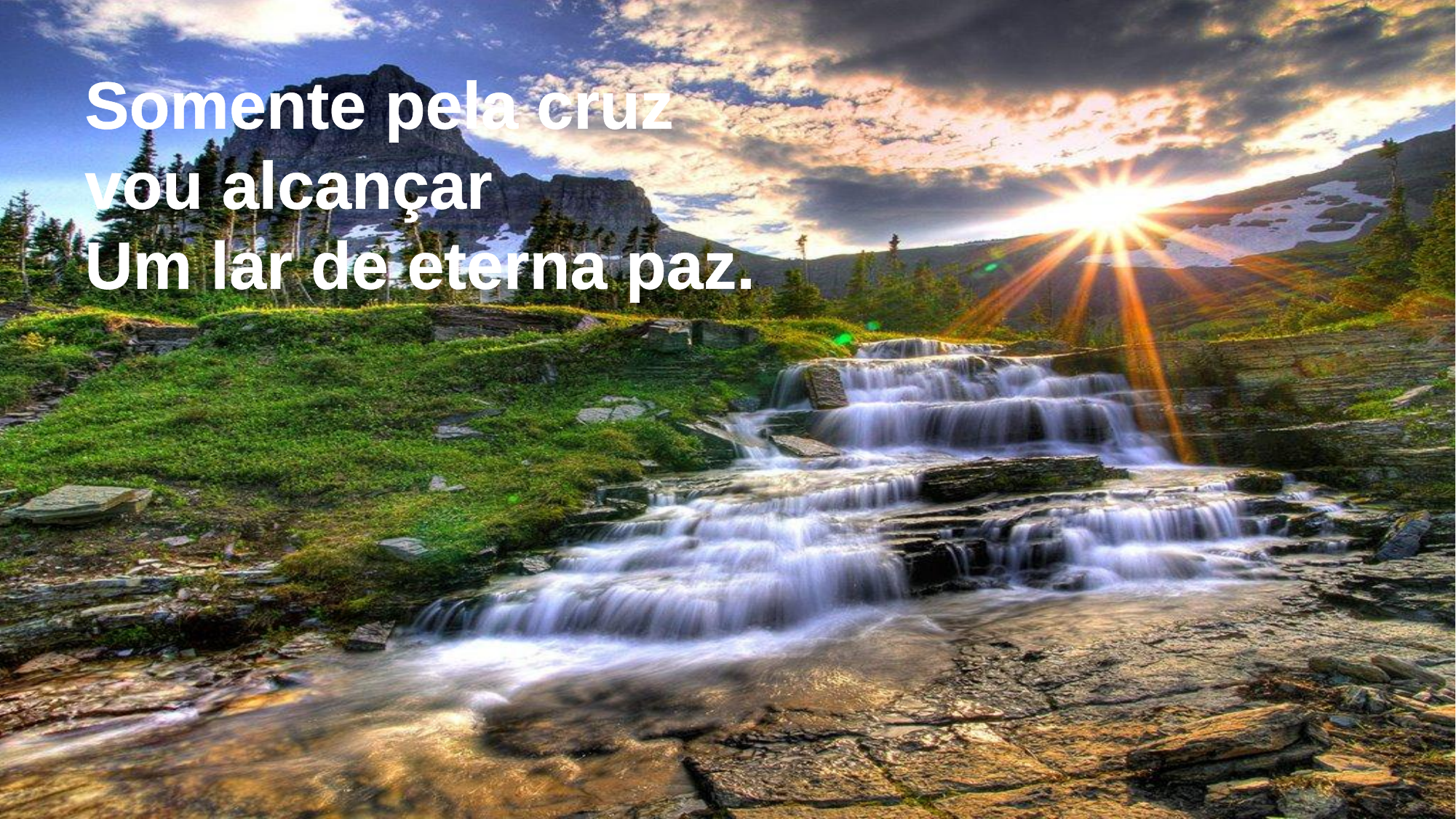

Somente pela cruz
vou alcançar
Um lar de eterna paz.